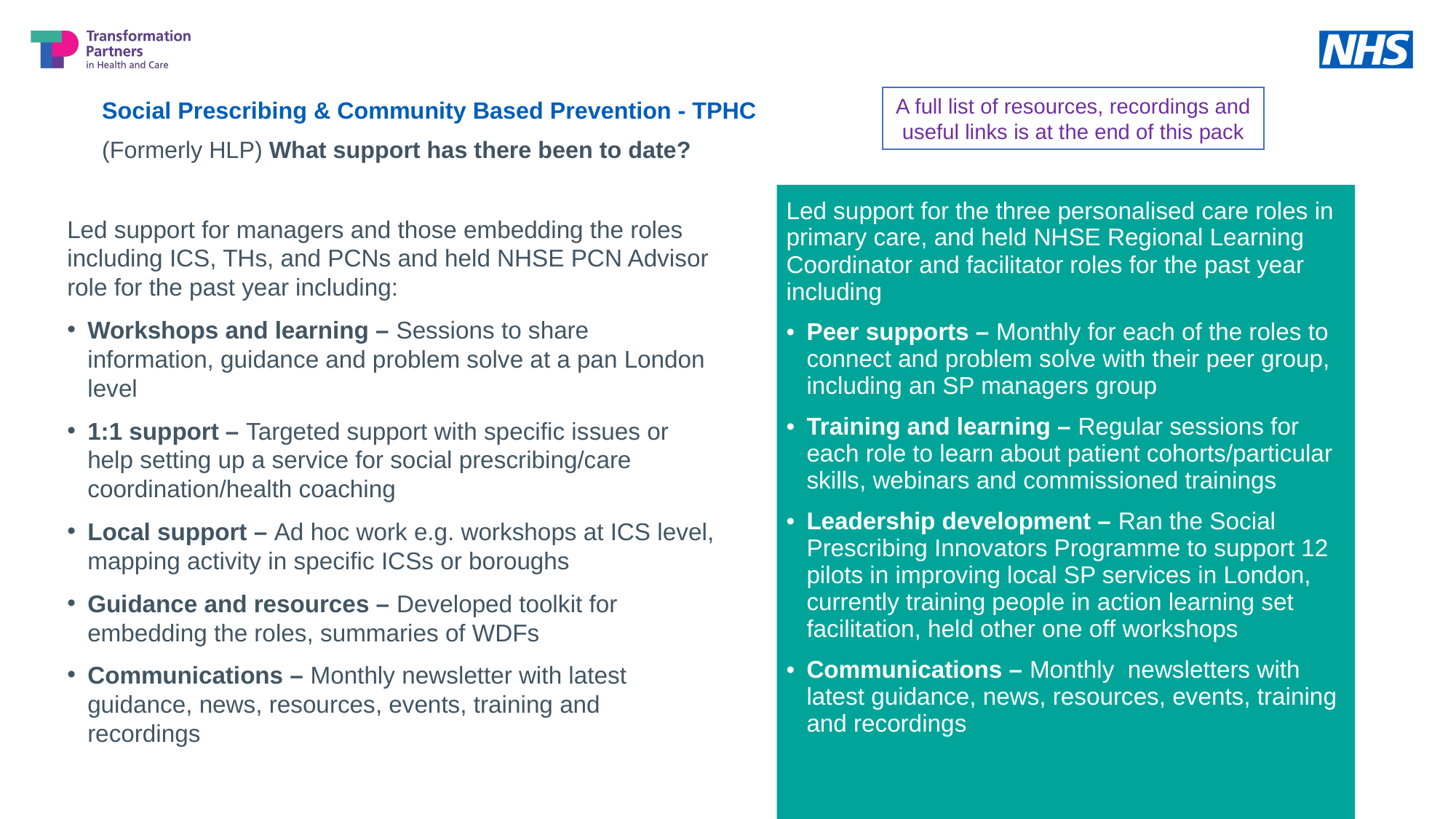

A full list of resources, recordings and useful links is at the end of this pack
Social Prescribing & Community Based Prevention - TPHC
(Formerly HLP) What support has there been to date?
Led support for the three personalised care roles in primary care, and held NHSE Regional Learning Coordinator and facilitator roles for the past year including
Peer supports – Monthly for each of the roles to connect and problem solve with their peer group, including an SP managers group
Training and learning – Regular sessions for each role to learn about patient cohorts/particular skills, webinars and commissioned trainings
Leadership development – Ran the Social Prescribing Innovators Programme to support 12 pilots in improving local SP services in London, currently training people in action learning set facilitation, held other one off workshops
Communications – Monthly  newsletters with latest guidance, news, resources, events, training and recordings
Led support for managers and those embedding the roles including ICS, THs, and PCNs and held NHSE PCN Advisor role for the past year including:
Workshops and learning – Sessions to share information, guidance and problem solve at a pan London level
1:1 support – Targeted support with specific issues or help setting up a service for social prescribing/care coordination/health coaching
Local support – Ad hoc work e.g. workshops at ICS level, mapping activity in specific ICSs or boroughs
Guidance and resources – Developed toolkit for embedding the roles, summaries of WDFs
Communications – Monthly newsletter with latest guidance, news, resources, events, training and recordings